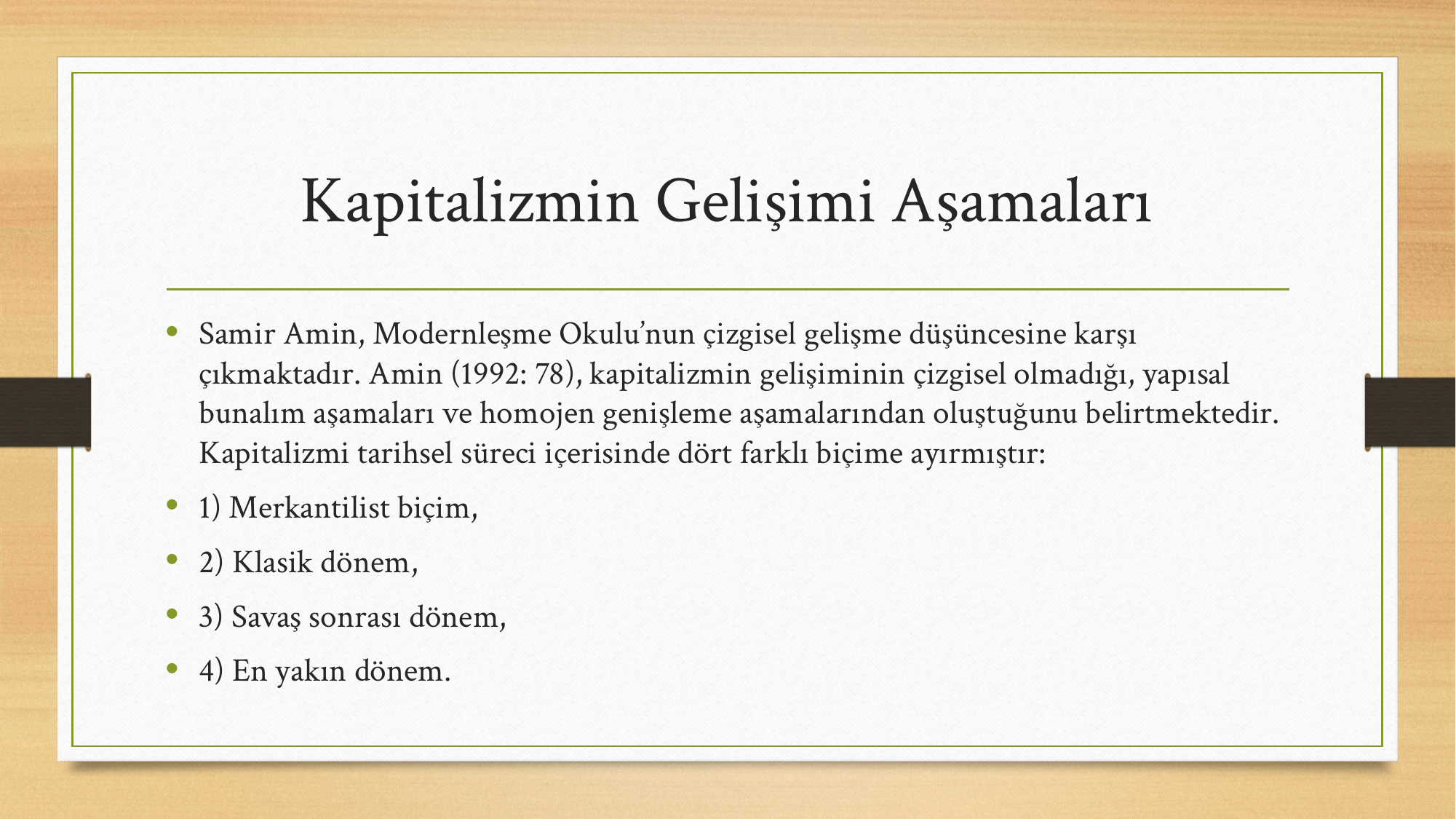

# Kapitalizmin Gelişimi Aşamaları
Samir Amin, Modernleşme Okulu’nun çizgisel gelişme düşüncesine karşı çıkmaktadır. Amin (1992: 78), kapitalizmin gelişiminin çizgisel olmadığı, yapısal bunalım aşamaları ve homojen genişleme aşamalarından oluştuğunu belirtmektedir. Kapitalizmi tarihsel süreci içerisinde dört farklı biçime ayırmıştır:
1) Merkantilist biçim,
2) Klasik dönem,
3) Savaş sonrası dönem,
4) En yakın dönem.